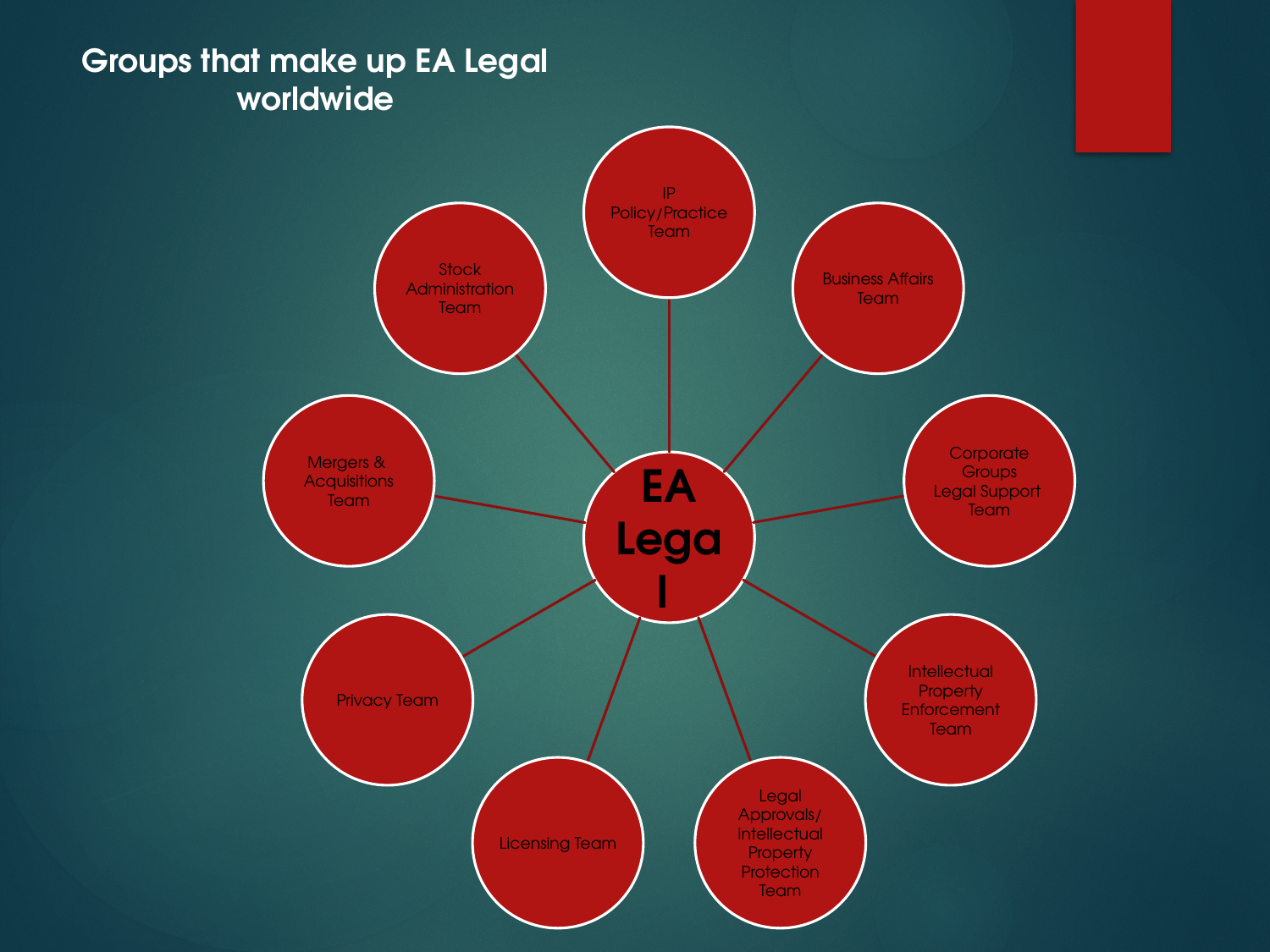

Groups that make up EA Legal worldwide
EA Legal

IP Policy/Practice
Team

Business Affairs
Team

Corporate Groups
Legal Support
Team

Intellectual Property
Enforcement Team

Legal Approvals/
Intellectual Property
Protection Team

Licensing Team

Privacy Team

Mergers &
Acquisitions Team

Stock Administration
Team